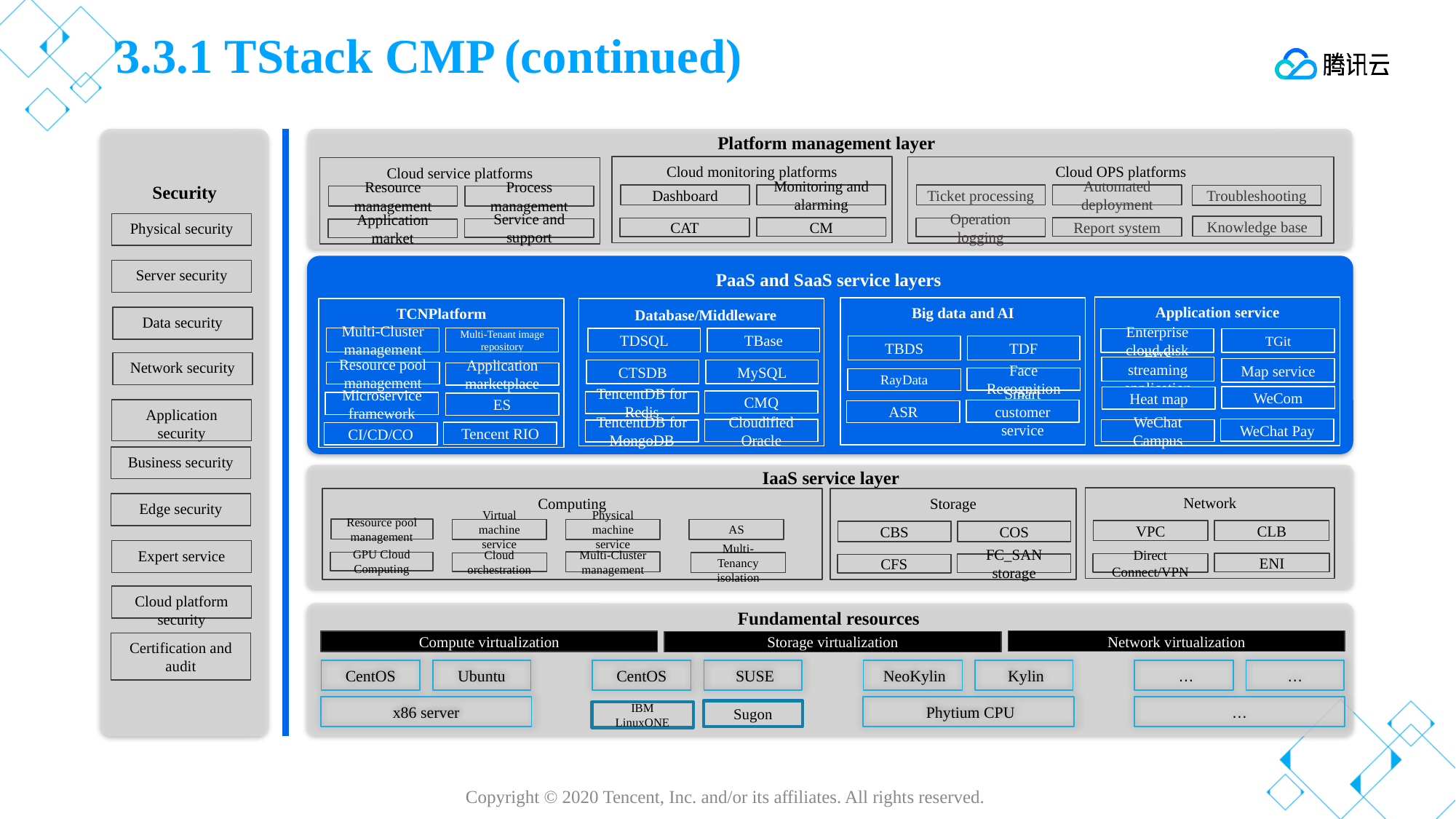

# 3.3.1 TStack CMP (continued)
Platform management layer

Cloud monitoring platforms
Dashboard
Monitoring and alarming
CM
CAT
Cloud OPS platforms
Cloud service platforms
Resource management
Process management
Service and support
Application market
Security
Ticket processing
Automated deployment
Troubleshooting
Physical security

Knowledge base
Report system
Operation logging

Server security
PaaS and SaaS service layers
Application service
Enterprise cloud disk
TGit
Live streaming application
Map service
WeCom
Heat map
WeChat Pay
WeChat Campus
Big data and AI
TCNPlatform
Multi-Cluster management
Multi-Tenant image repository
Resource pool management
Application marketplace
Microservice framework
ES
Tencent RIO
CI/CD/CO

TDSQL
TBase
CTSDB
MySQL
CMQ
TencentDB for Redis
Cloudified Oracle
TencentDB for MongoDB
Database/Middleware
Data security
TBDS
TDF
Network security
Face Recognition
RayData
Application security
Smart customer service
ASR
Business security
IaaS service layer

Network
VPC
CLB
ENI
Direct Connect/VPN
Storage
CBS
COS
FC_SAN storage
CFS
Computing
Edge security
Resource pool management
Physical machine service
Virtual machine service
AS
Expert service
Multi-Cluster management
GPU Cloud Computing
Multi-Tenancy isolation
Cloud orchestration
Cloud platform security
Fundamental resources

Network virtualization
Compute virtualization
Storage virtualization
Certification and audit
CentOS
Ubuntu
CentOS
 SUSE
 NeoKylin
 Kylin
 …
…
x86 server
 Phytium CPU
…
Sugon
IBM LinuxONE
Copyright © 2020 Tencent, Inc. and/or its affiliates. All rights reserved.